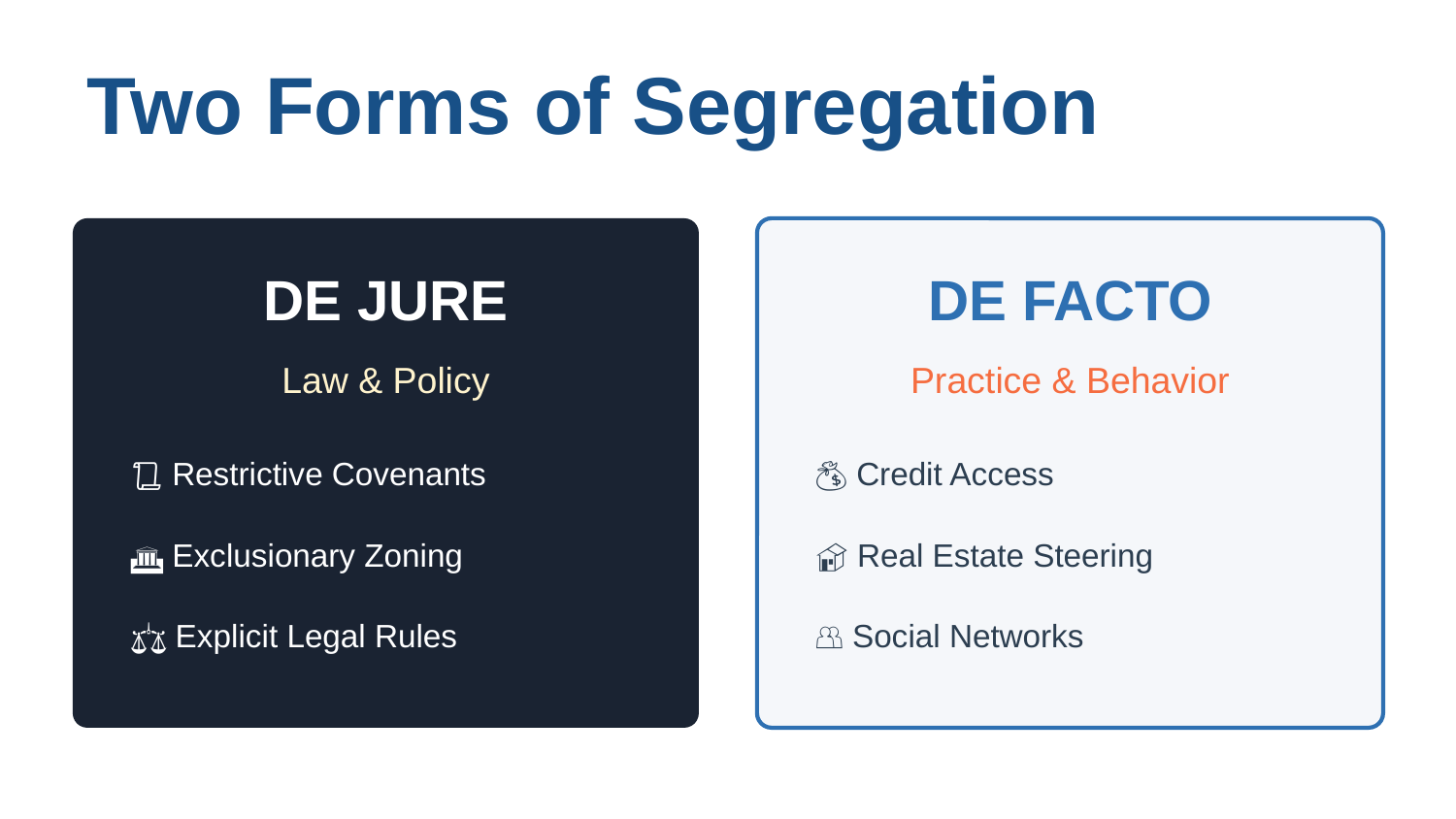

Two Forms of Segregation

DE JURE
DE FACTO
Law & Policy
Practice & Behavior
📜 Restrictive Covenants

🏛️ Exclusionary Zoning

⚖️ Explicit Legal Rules
💰 Credit Access

🏠 Real Estate Steering

👥 Social Networks